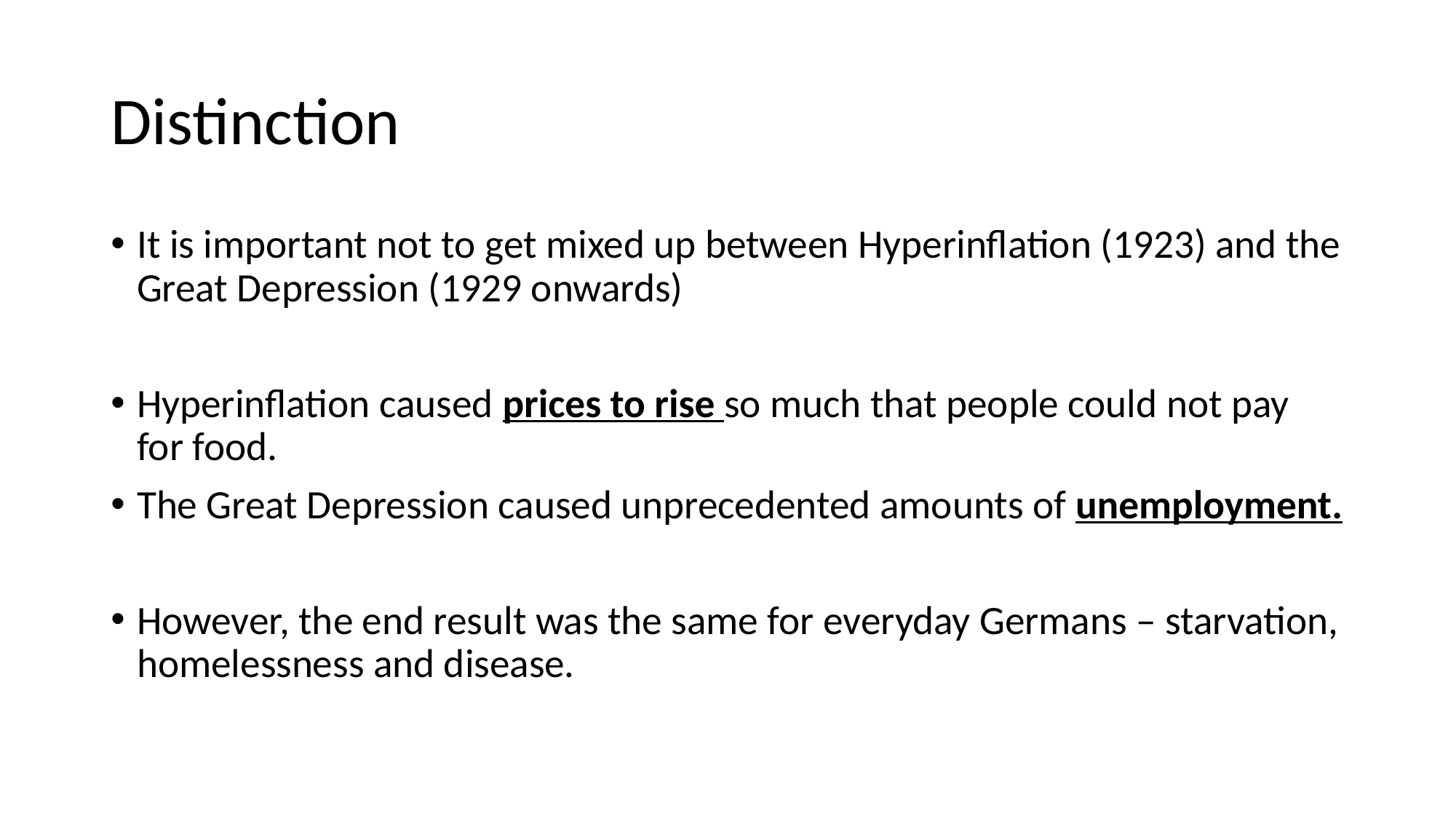

# Distinction
It is important not to get mixed up between Hyperinflation (1923) and the Great Depression (1929 onwards)

Hyperinflation caused prices to rise so much that people could not pay for food.
The Great Depression caused unprecedented amounts of unemployment.

However, the end result was the same for everyday Germans – starvation, homelessness and disease.